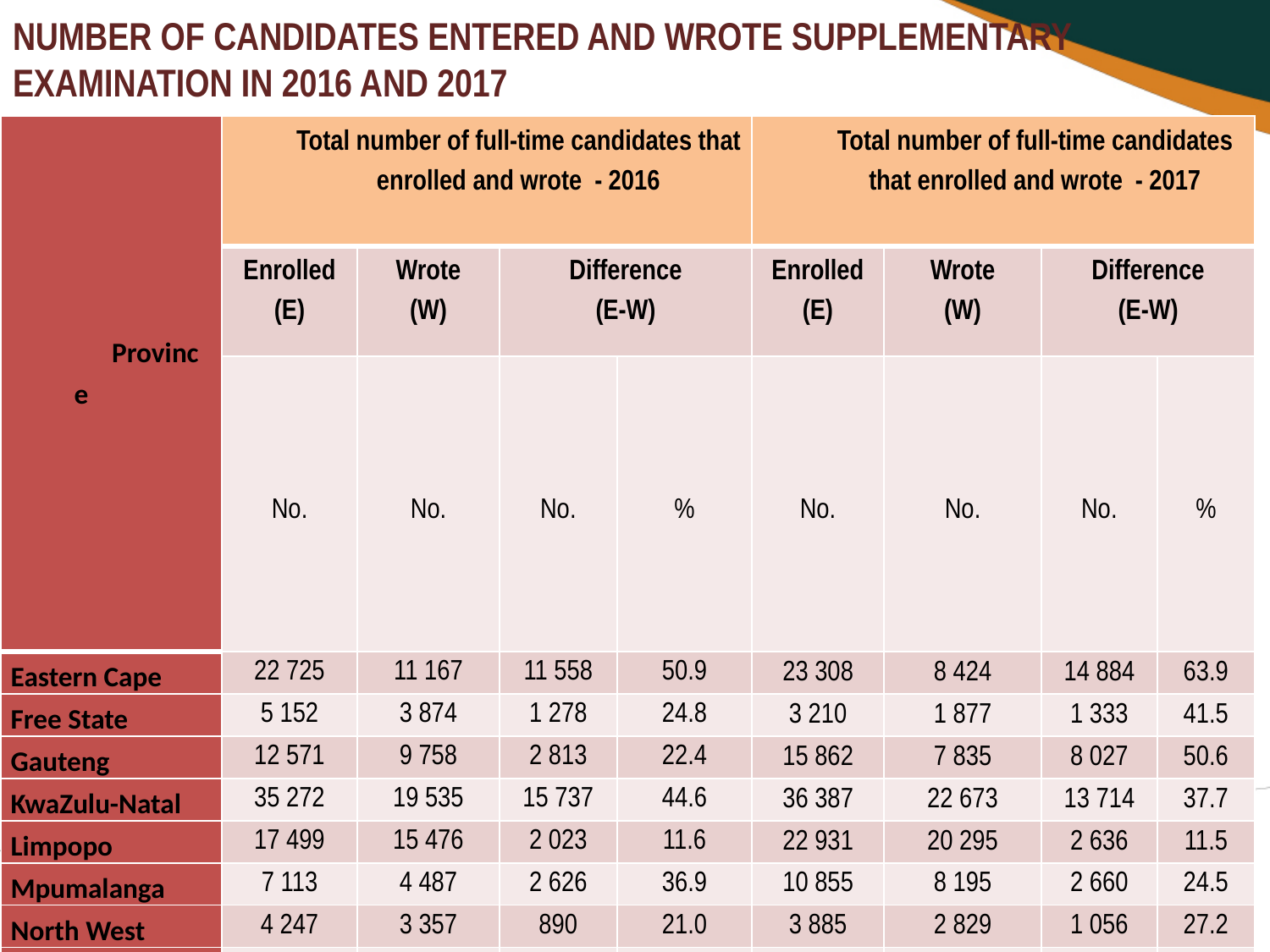

# NUMBER OF CANDIDATES ENTERED AND WROTE SUPPLEMENTARY EXAMINATION IN 2016 AND 2017
| Province | Total number of full-time candidates that enrolled and wrote - 2016 |  |  |  | Total number of full-time candidates that enrolled and wrote - 2017 |  |  |  |
| --- | --- | --- | --- | --- | --- | --- | --- | --- |
|  | Enrolled (E) | Wrote (W) | Difference (E-W) |  | Enrolled (E) | Wrote (W) | Difference (E-W) |  |
|  | No. | No. | No. | % | No. | No. | No. | % |
| Eastern Cape | 22 725 | 11 167 | 11 558 | 50.9 | 23 308 | 8 424 | 14 884 | 63.9 |
| Free State | 5 152 | 3 874 | 1 278 | 24.8 | 3 210 | 1 877 | 1 333 | 41.5 |
| Gauteng | 12 571 | 9 758 | 2 813 | 22.4 | 15 862 | 7 835 | 8 027 | 50.6 |
| KwaZulu-Natal | 35 272 | 19 535 | 15 737 | 44.6 | 36 387 | 22 673 | 13 714 | 37.7 |
| Limpopo | 17 499 | 15 476 | 2 023 | 11.6 | 22 931 | 20 295 | 2 636 | 11.5 |
| Mpumalanga | 7 113 | 4 487 | 2 626 | 36.9 | 10 855 | 8 195 | 2 660 | 24.5 |
| North West | 4 247 | 3 357 | 890 | 21.0 | 3 885 | 2 829 | 1 056 | 27.2 |
| Northern Cape | 2 946 | 2 056 | 890 | 30.2 | 1 755 | 1 259 | 496 | 28.3 |
| Western Cape | 8 441 | 6 114 | 2 327 | 27.6 | 5 955 | 3 373 | 2 582 | 43.4 |
| National | 115 966 | 75 824 | 40 142 | 34.6 | 124 148 | 76 760 | 47 388 | 38.2 |
8